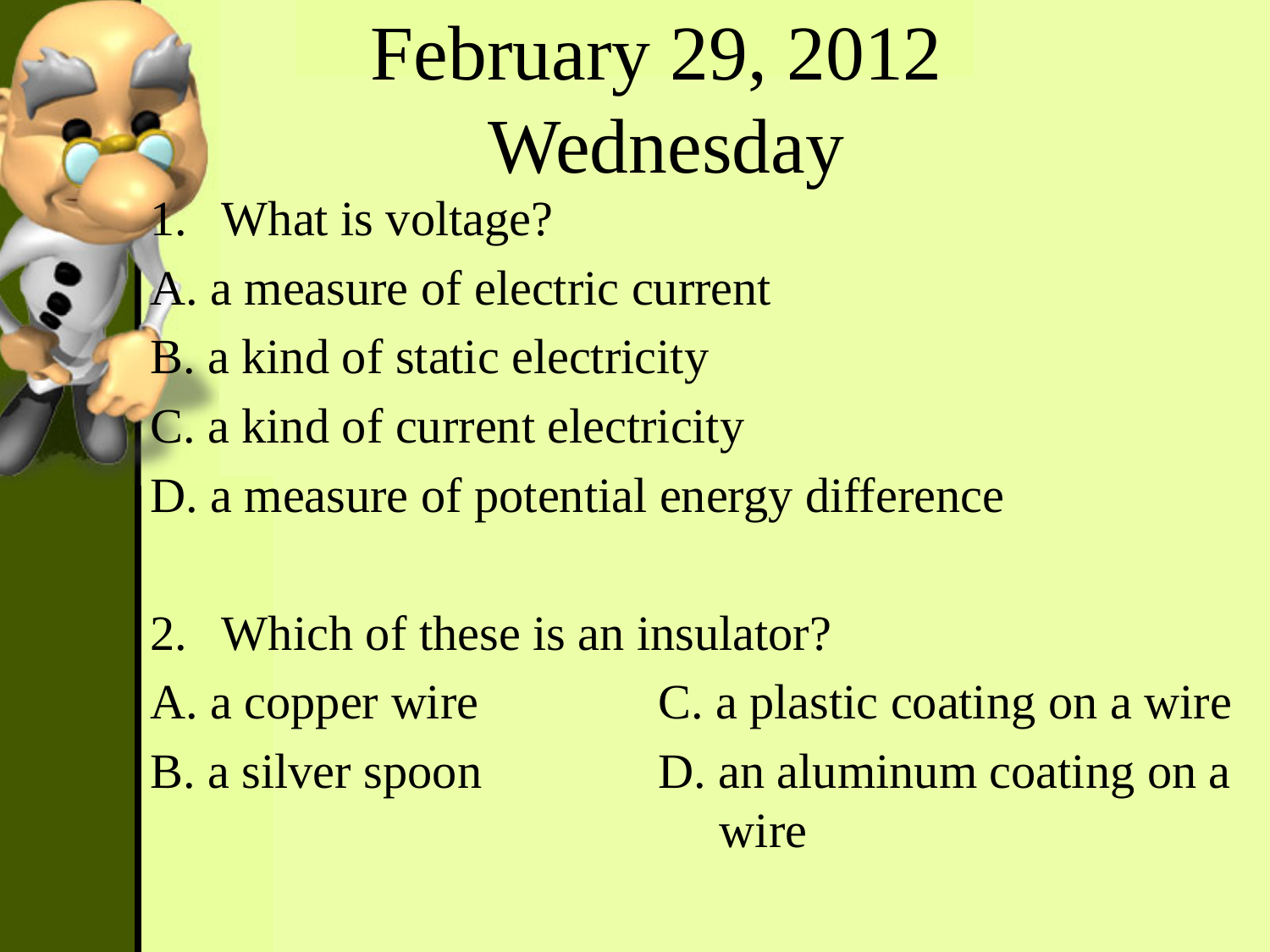

February 29, 2012
Wednesday
What is voltage?
A. a measure of electric current
B. a kind of static electricity
C. a kind of current electricity
D. a measure of potential energy difference

Which of these is an insulator?
A. a copper wire		C. a plastic coating on a wire
B. a silver spoon		D. an aluminum coating on a 				     wire

#